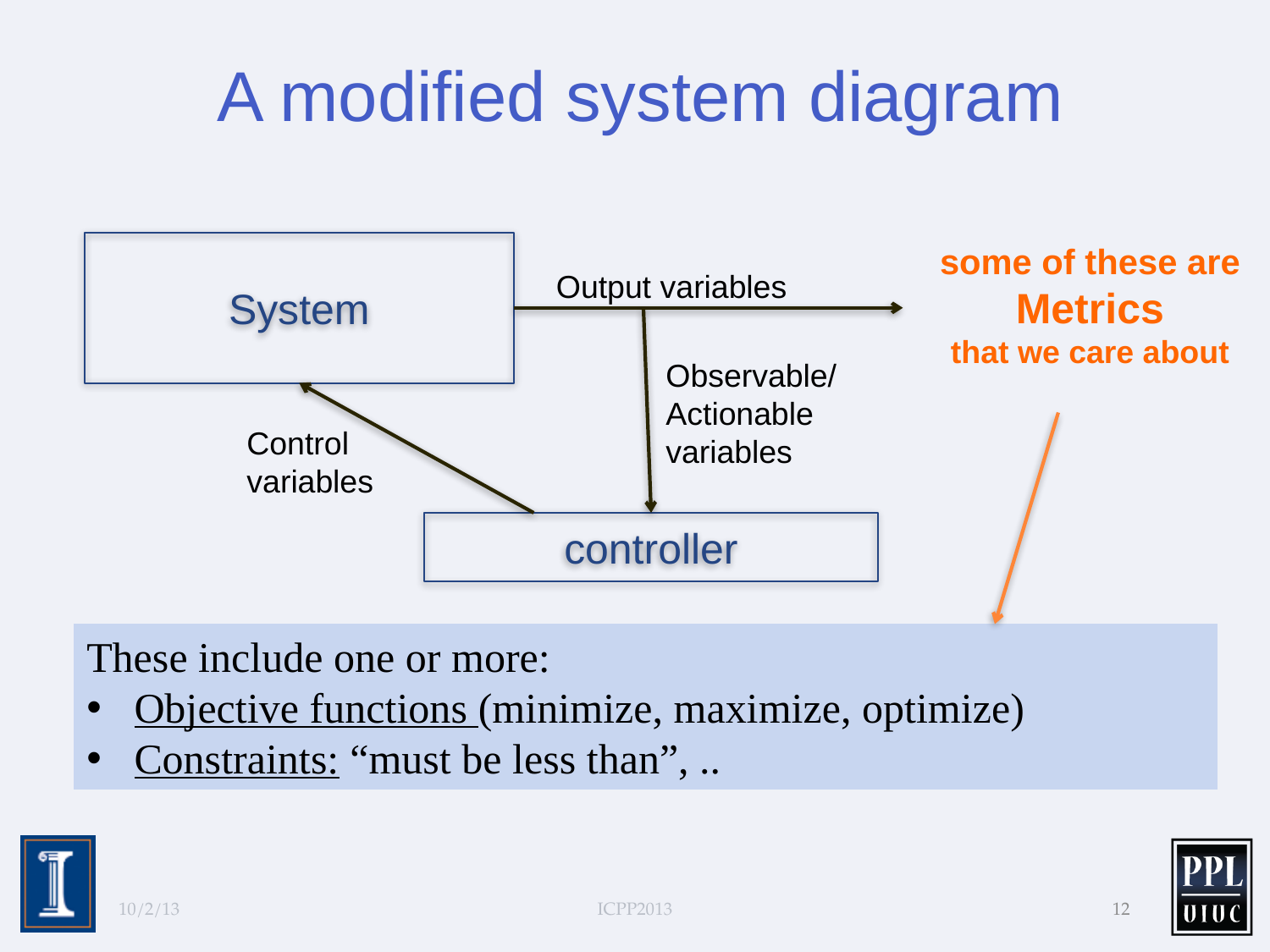

# A modified system diagram
System
some of these are
Metrics
that we care about
Output variables
Observable/ Actionable variables
Control variables
controller
These include one or more:
Objective functions (minimize, maximize, optimize)
Constraints: “must be less than”, ..
10/2/13
ICPP2013
12